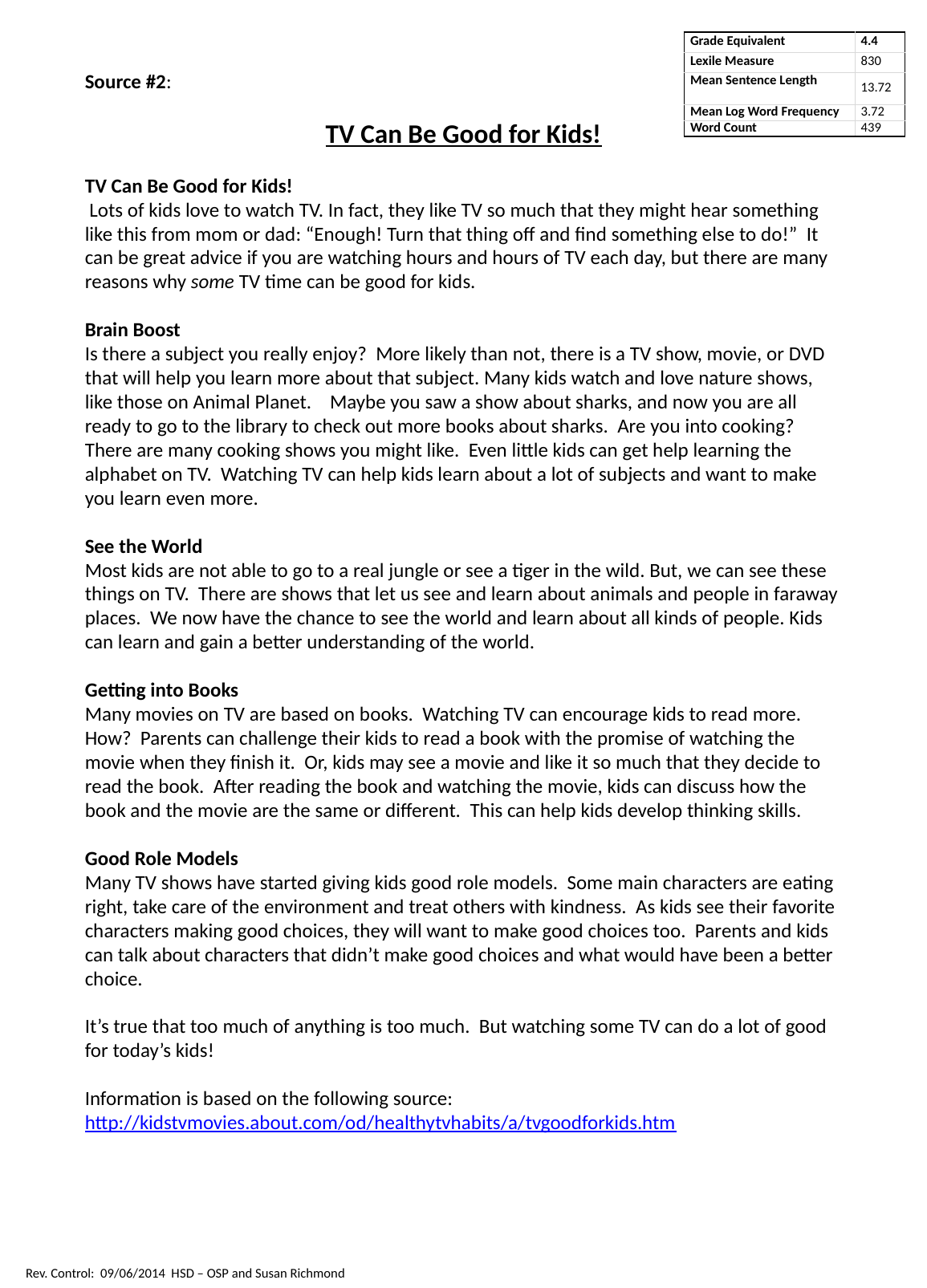

| Grade Equivalent | 4.4 |
| --- | --- |
| Lexile Measure | 830 |
| Mean Sentence Length | 13.72 |
| Mean Log Word Frequency | 3.72 |
| Word Count | 439 |
Source #2:

TV Can Be Good for Kids!

TV Can Be Good for Kids!
 Lots of kids love to watch TV. In fact, they like TV so much that they might hear something like this from mom or dad: “Enough! Turn that thing off and find something else to do!”  It can be great advice if you are watching hours and hours of TV each day, but there are many reasons why some TV time can be good for kids.

Brain Boost
Is there a subject you really enjoy?  More likely than not, there is a TV show, movie, or DVD that will help you learn more about that subject. Many kids watch and love nature shows, like those on Animal Planet.    Maybe you saw a show about sharks, and now you are all ready to go to the library to check out more books about sharks.  Are you into cooking?  There are many cooking shows you might like.  Even little kids can get help learning the alphabet on TV.  Watching TV can help kids learn about a lot of subjects and want to make you learn even more.

See the World
Most kids are not able to go to a real jungle or see a tiger in the wild. But, we can see these things on TV.  There are shows that let us see and learn about animals and people in faraway places.  We now have the chance to see the world and learn about all kinds of people. Kids can learn and gain a better understanding of the world.

Getting into Books
Many movies on TV are based on books.  Watching TV can encourage kids to read more.
How?  Parents can challenge their kids to read a book with the promise of watching the movie when they finish it.  Or, kids may see a movie and like it so much that they decide to read the book.  After reading the book and watching the movie, kids can discuss how the book and the movie are the same or different.  This can help kids develop thinking skills.

Good Role Models
Many TV shows have started giving kids good role models.  Some main characters are eating right, take care of the environment and treat others with kindness.  As kids see their favorite characters making good choices, they will want to make good choices too.  Parents and kids can talk about characters that didn’t make good choices and what would have been a better choice.

It’s true that too much of anything is too much.  But watching some TV can do a lot of good for today’s kids!

Information is based on the following source:  http://kidstvmovies.about.com/od/healthytvhabits/a/tvgoodforkids.htm